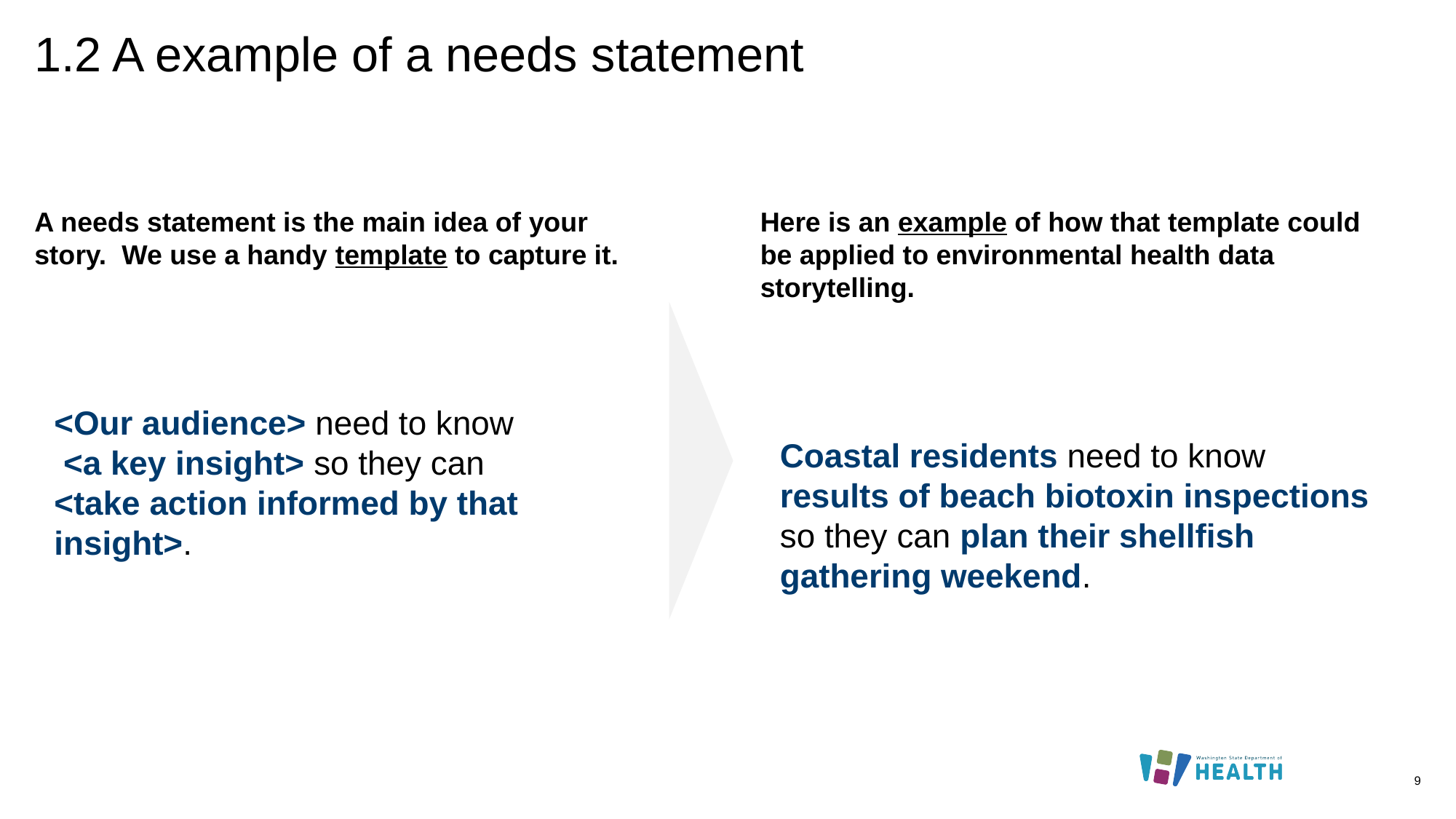

# 1.2 A example of a needs statement
A needs statement is the main idea of your story.  We use a handy template to capture it.

<Our audience> need to know
 <a key insight> so they can
<take action informed by that insight>.
Here is an example of how that template could be applied to environmental health data storytelling.

Coastal residents need to know
results of beach biotoxin inspections so they can plan their shellfish gathering weekend.

9